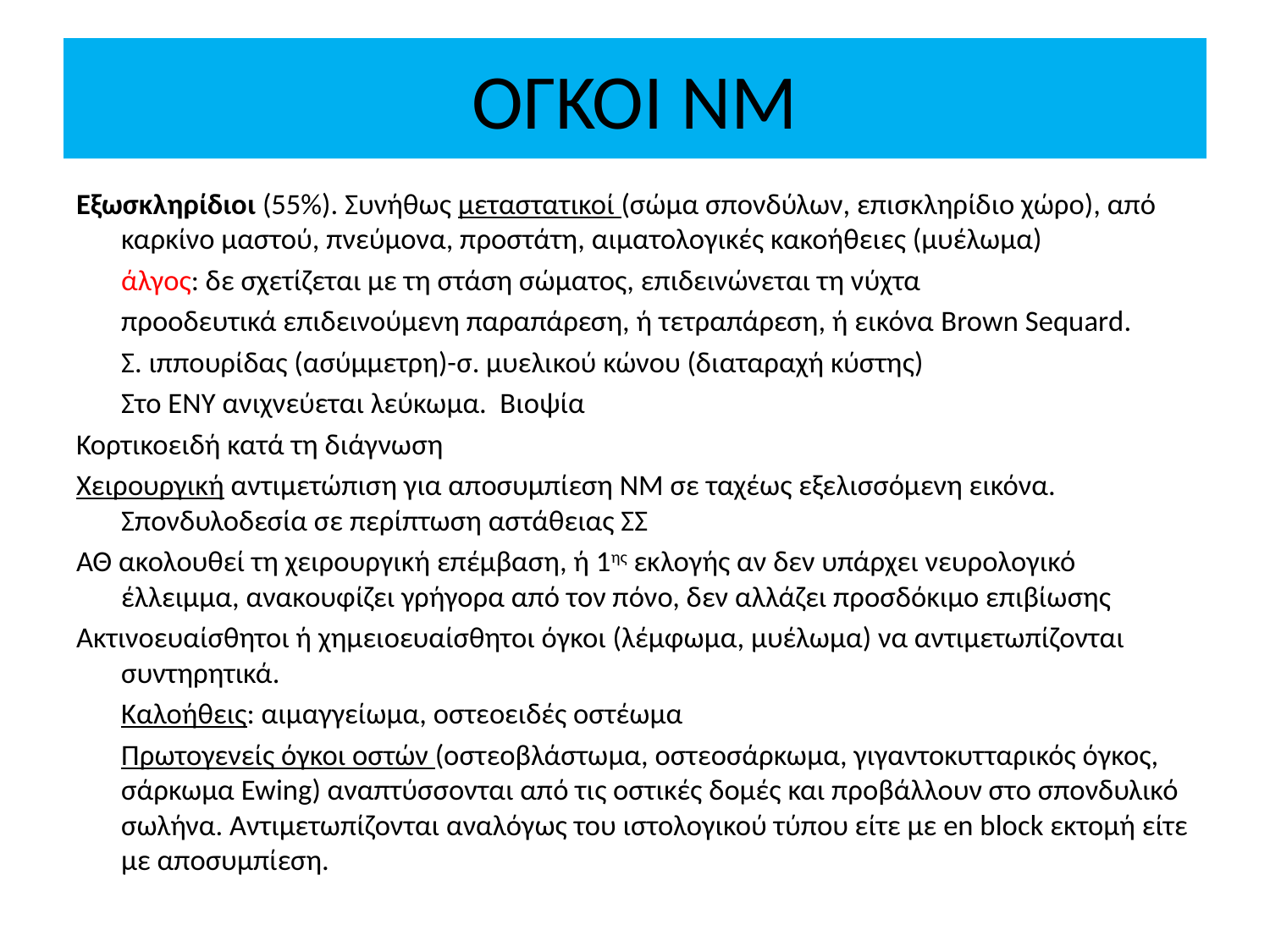

# ΟΓΚΟΙ ΝΜ
Εξωσκληρίδιοι (55%). Συνήθως μεταστατικοί (σώμα σπονδύλων, επισκληρίδιο χώρο), από καρκίνο μαστού, πνεύμονα, προστάτη, αιματολογικές κακοήθειες (μυέλωμα)
	άλγος: δε σχετίζεται με τη στάση σώματος, επιδεινώνεται τη νύχτα
	προοδευτικά επιδεινούμενη παραπάρεση, ή τετραπάρεση, ή εικόνα Brown Sequard.
	Σ. ιππουρίδας (ασύμμετρη)-σ. μυελικού κώνου (διαταραχή κύστης)
	Στο ΕΝΥ ανιχνεύεται λεύκωμα.  Βιοψία
Κορτικοειδή κατά τη διάγνωση
Χειρουργική αντιμετώπιση για αποσυμπίεση ΝΜ σε ταχέως εξελισσόμενη εικόνα. Σπονδυλοδεσία σε περίπτωση αστάθειας ΣΣ
ΑΘ ακολουθεί τη χειρουργική επέμβαση, ή 1ης εκλογής αν δεν υπάρχει νευρολογικό έλλειμμα, ανακουφίζει γρήγορα από τον πόνο, δεν αλλάζει προσδόκιμο επιβίωσης
Ακτινοευαίσθητοι ή χημειοευαίσθητοι όγκοι (λέμφωμα, μυέλωμα) να αντιμετωπίζονται συντηρητικά.
	Καλοήθεις: αιμαγγείωμα, οστεοειδές οστέωμα
	Πρωτογενείς όγκοι οστών (οστεοβλάστωμα, οστεοσάρκωμα, γιγαντοκυτταρικός όγκος, σάρκωμα Ewing) αναπτύσσονται από τις οστικές δομές και προβάλλουν στο σπονδυλικό σωλήνα. Αντιμετωπίζονται αναλόγως του ιστολογικού τύπου είτε με en block εκτομή είτε με αποσυμπίεση.